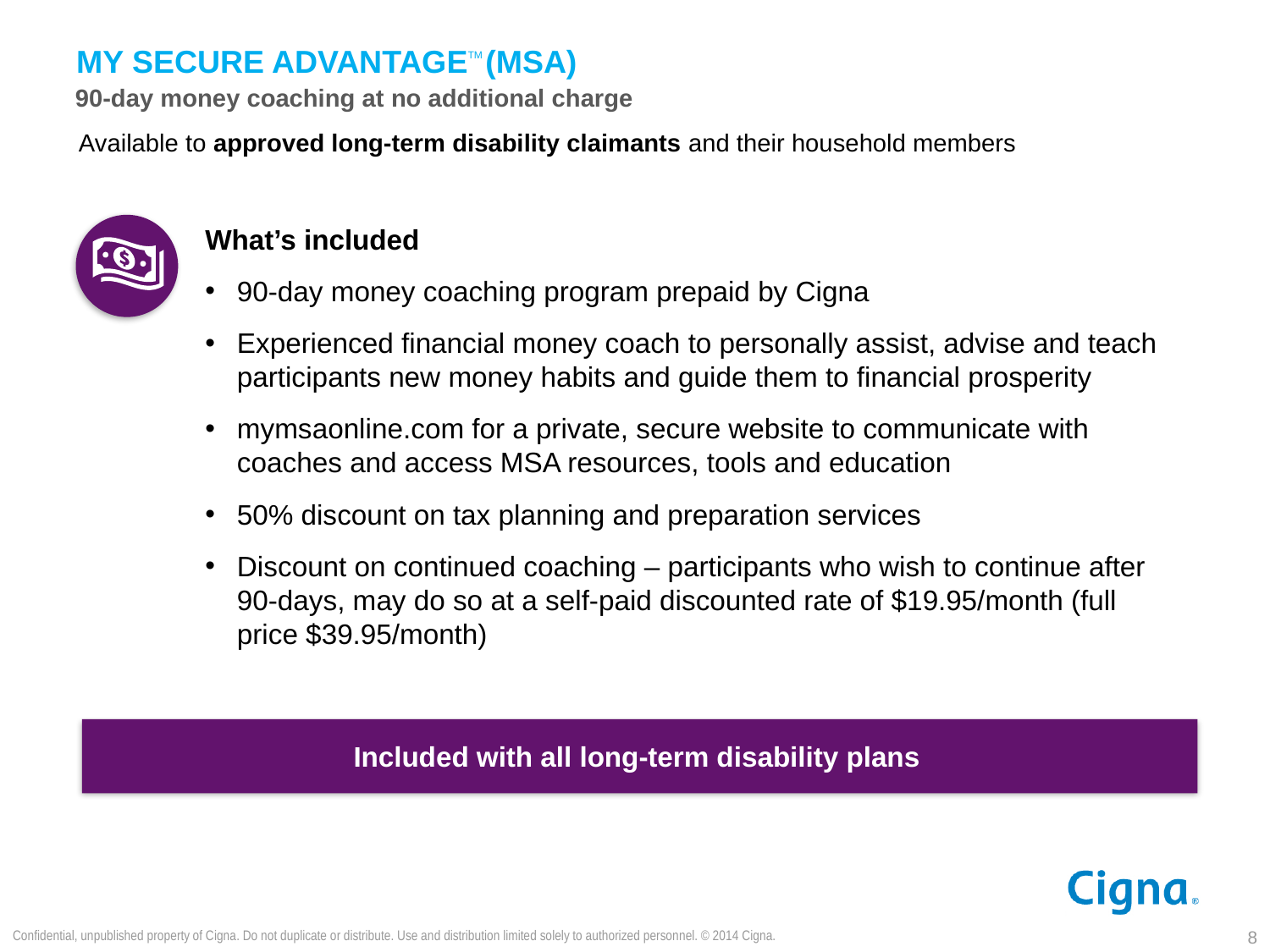

# MY SECURE ADVANTAGETM (MSA)
90-day money coaching at no additional charge
Available to approved long-term disability claimants and their household members

What’s included
90-day money coaching program prepaid by Cigna
Experienced financial money coach to personally assist, advise and teach participants new money habits and guide them to financial prosperity
mymsaonline.com for a private, secure website to communicate with coaches and access MSA resources, tools and education
50% discount on tax planning and preparation services
Discount on continued coaching – participants who wish to continue after 90-days, may do so at a self-paid discounted rate of $19.95/month (full price $39.95/month)

Included with all long-term disability plans
Confidential, unpublished property of Cigna. Do not duplicate or distribute. Use and distribution limited solely to authorized personnel. © 2014 Cigna.
8